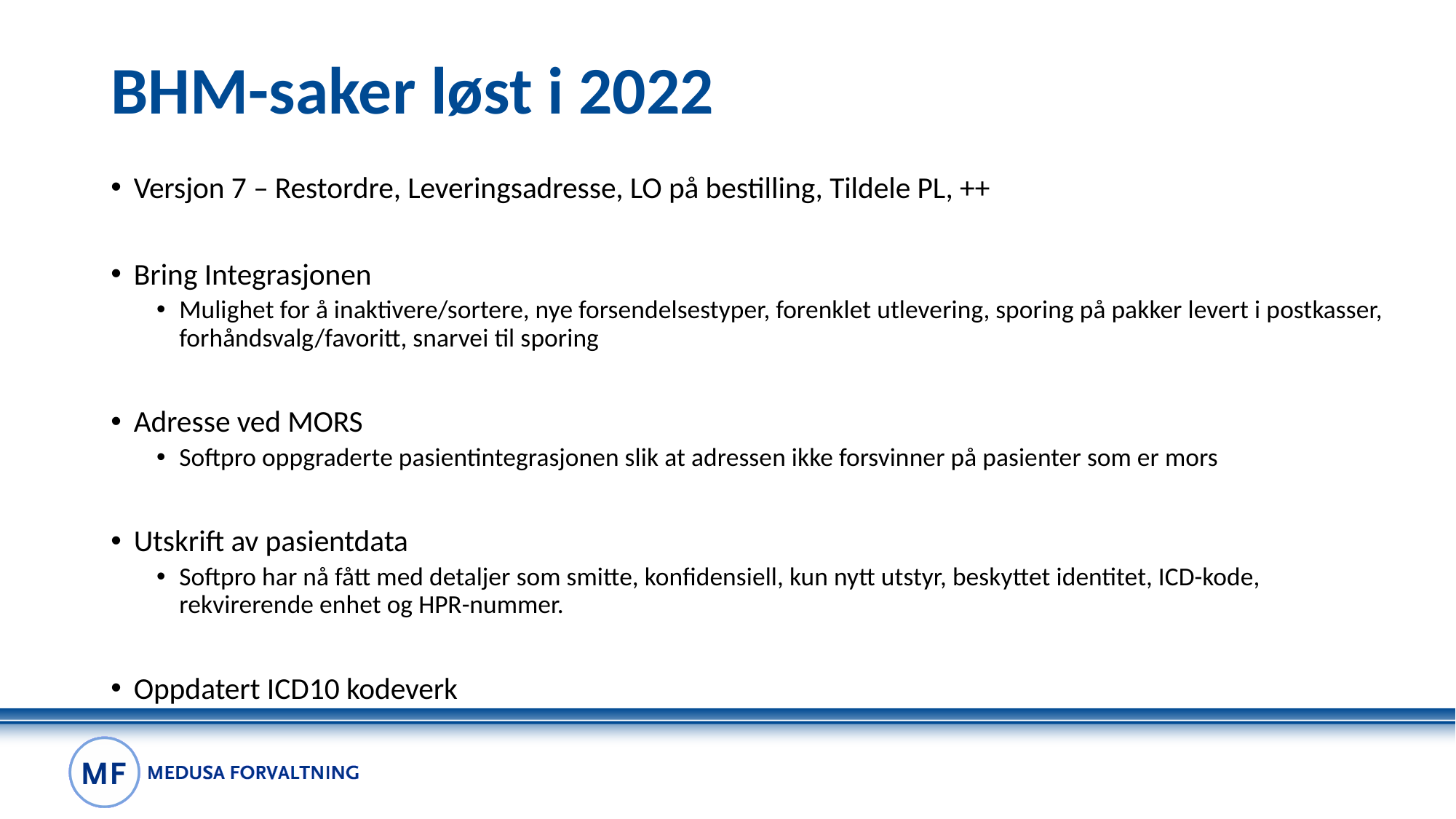

# BHM-saker løst i 2022
Versjon 7 – Restordre, Leveringsadresse, LO på bestilling, Tildele PL, ++

Bring Integrasjonen
Mulighet for å inaktivere/sortere, nye forsendelsestyper, forenklet utlevering, sporing på pakker levert i postkasser, forhåndsvalg/favoritt, snarvei til sporing

Adresse ved MORS
Softpro oppgraderte pasientintegrasjonen slik at adressen ikke forsvinner på pasienter som er mors

Utskrift av pasientdata
Softpro har nå fått med detaljer som smitte, konfidensiell, kun nytt utstyr, beskyttet identitet, ICD-kode, rekvirerende enhet og HPR-nummer.

Oppdatert ICD10 kodeverk